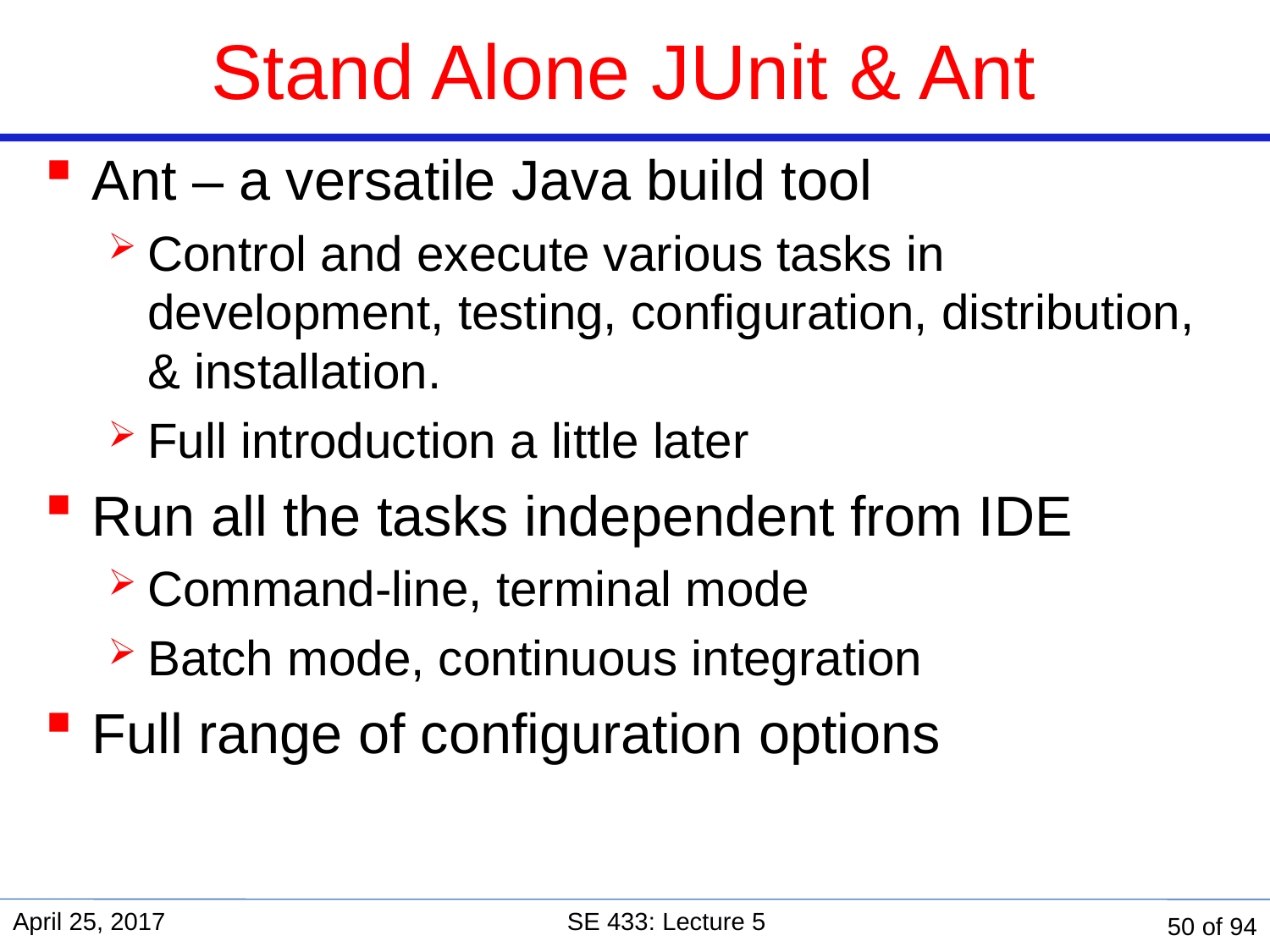

# Stand Alone JUnit & Ant
Ant – a versatile Java build tool
Control and execute various tasks in development, testing, configuration, distribution, & installation.
Full introduction a little later
Run all the tasks independent from IDE
Command-line, terminal mode
Batch mode, continuous integration
Full range of configuration options
April 25, 2017
SE 433: Lecture 5
50 of 94